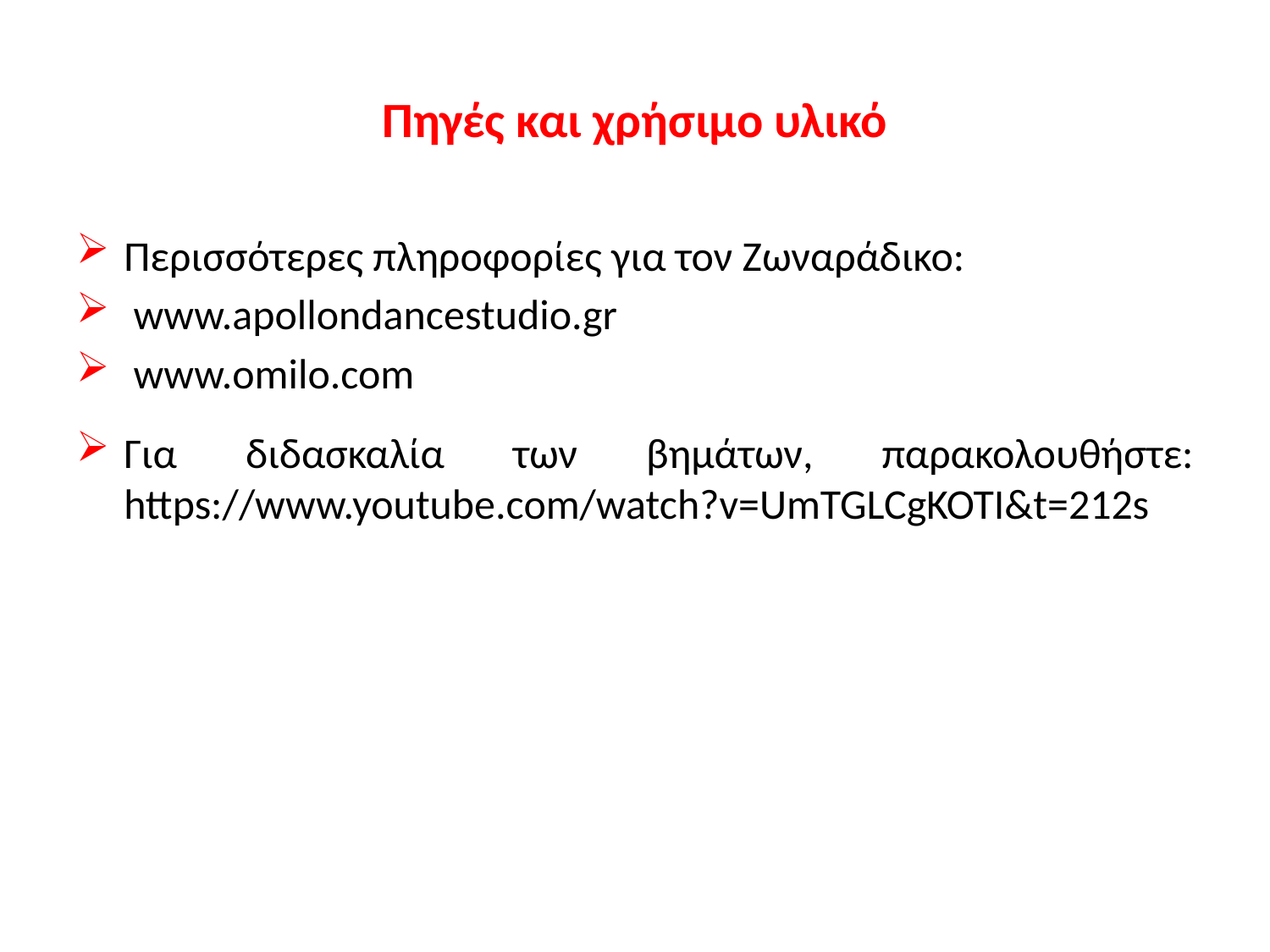

# Πηγές και χρήσιμο υλικό
Περισσότερες πληροφορίες για τον Ζωναράδικο:
 www.apollondancestudio.gr
 www.omilo.com

Για διδασκαλία των βημάτων, παρακολουθήστε: https://www.youtube.com/watch?v=UmTGLCgKOTI&t=212s